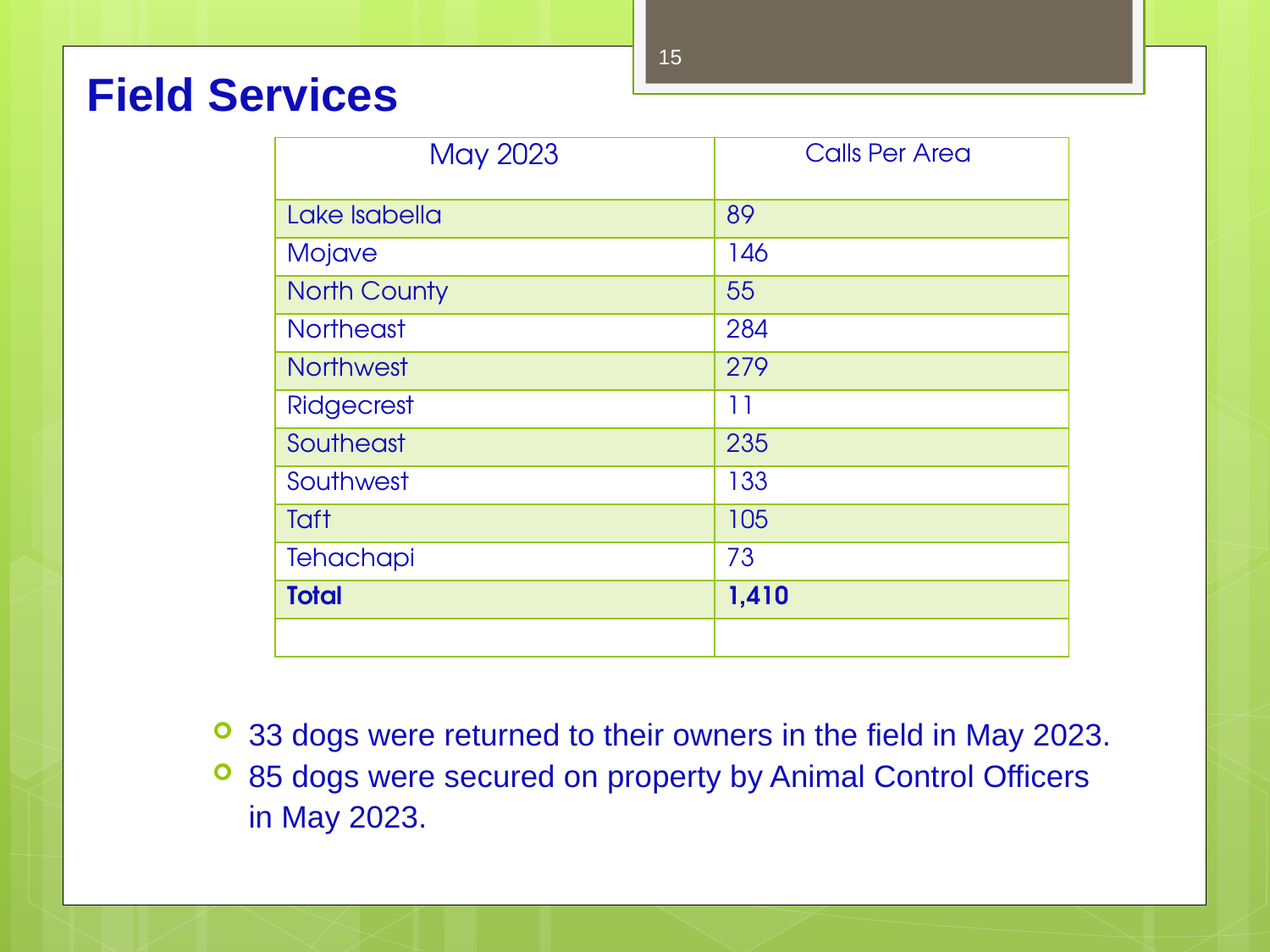

15
# Field Services
| May 2023 | Calls Per Area |
| --- | --- |
| Lake Isabella | 89 |
| Mojave | 146 |
| North County | 55 |
| Northeast | 284 |
| Northwest | 279 |
| Ridgecrest | 11 |
| Southeast | 235 |
| Southwest | 133 |
| Taft | 105 |
| Tehachapi | 73 |
| Total | 1,410 |
|  |  |
33 dogs were returned to their owners in the field in May 2023.
85 dogs were secured on property by Animal Control Officers in May 2023.